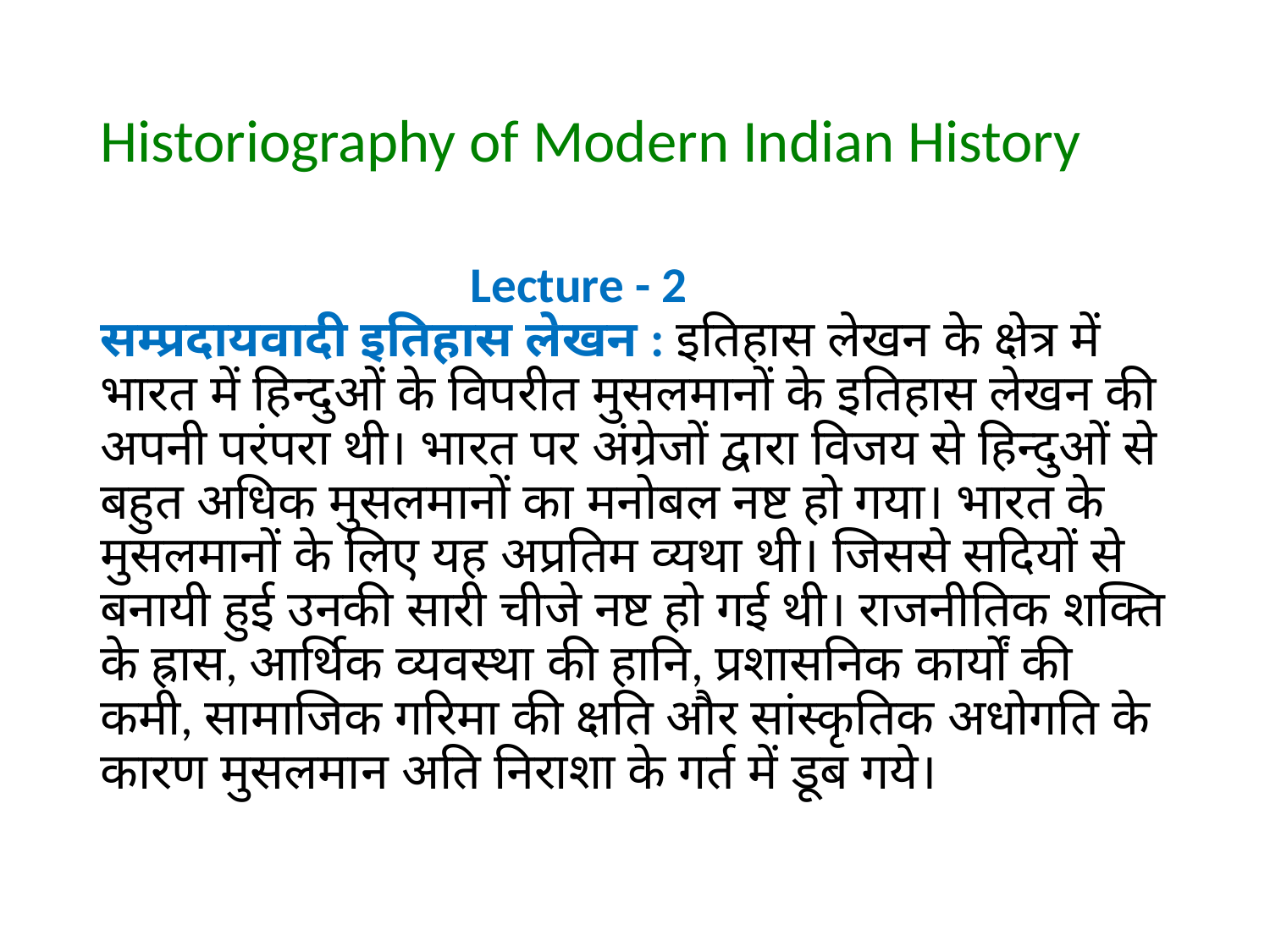

# Historiography of Modern Indian History
                                 Lecture - 2                                   सम्प्रदायवादी इतिहास लेखन : इतिहास लेखन के क्षेत्र में भारत में हिन्दुओं के विपरीत मुसलमानों के इतिहास लेखन की अपनी परंपरा थी। भारत पर अंग्रेजों द्वारा विजय से हिन्दुओं से बहुत अधिक मुसलमानों का मनोबल नष्ट हो गया। भारत के मुसलमानों के लिए यह अप्रतिम व्यथा थी। जिससे सदियों से बनायी हुई उनकी सारी चीजे नष्ट हो गई थी। राजनीतिक शक्ति के ह्रास, आर्थिक व्यवस्था की हानि, प्रशासनिक कार्यों की कमी, सामाजिक गरिमा की क्षति और सांस्कृतिक अधोगति के कारण मुसलमान अति निराशा के गर्त में डूब गये।